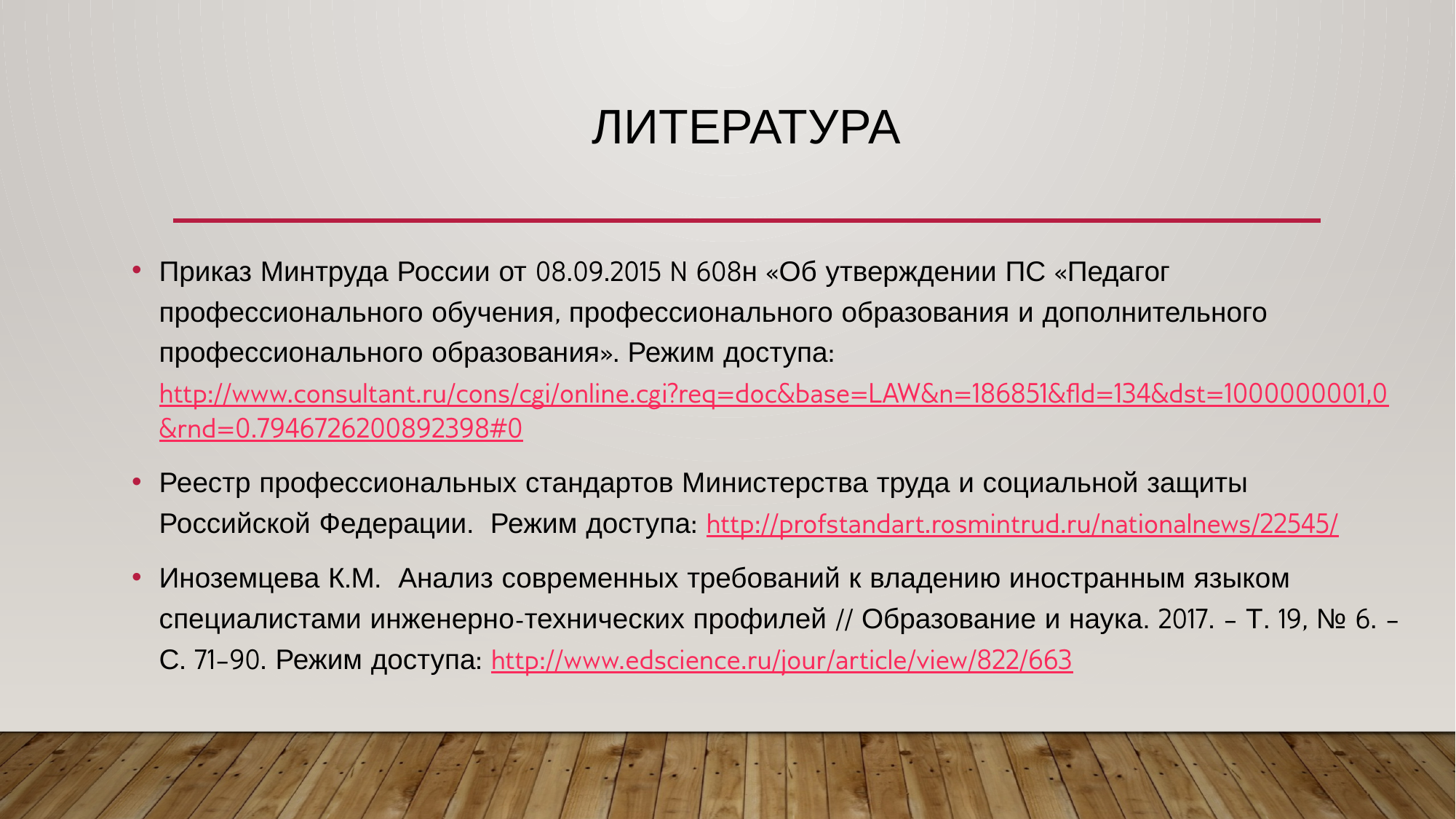

# Литература
Приказ Минтруда России от 08.09.2015 N 608н «Об утверждении ПС «Педагог профессионального обучения, профессионального образования и дополнительного профессионального образования». Режим доступа: http://www.consultant.ru/cons/cgi/online.cgi?req=doc&base=LAW&n=186851&fld=134&dst=1000000001,0&rnd=0.7946726200892398#0
Реестр профессиональных стандартов Министерства труда и социальной защиты Российской Федерации.  Режим доступа: http://profstandart.rosmintrud.ru/nationalnews/22545/
Иноземцева К.М.  Анализ современных требований к владению иностранным языком специалистами инженерно-технических профилей // Образование и наука. 2017. – Т. 19, № 6. – С. 71–90. Режим доступа: http://www.edscience.ru/jour/article/view/822/663